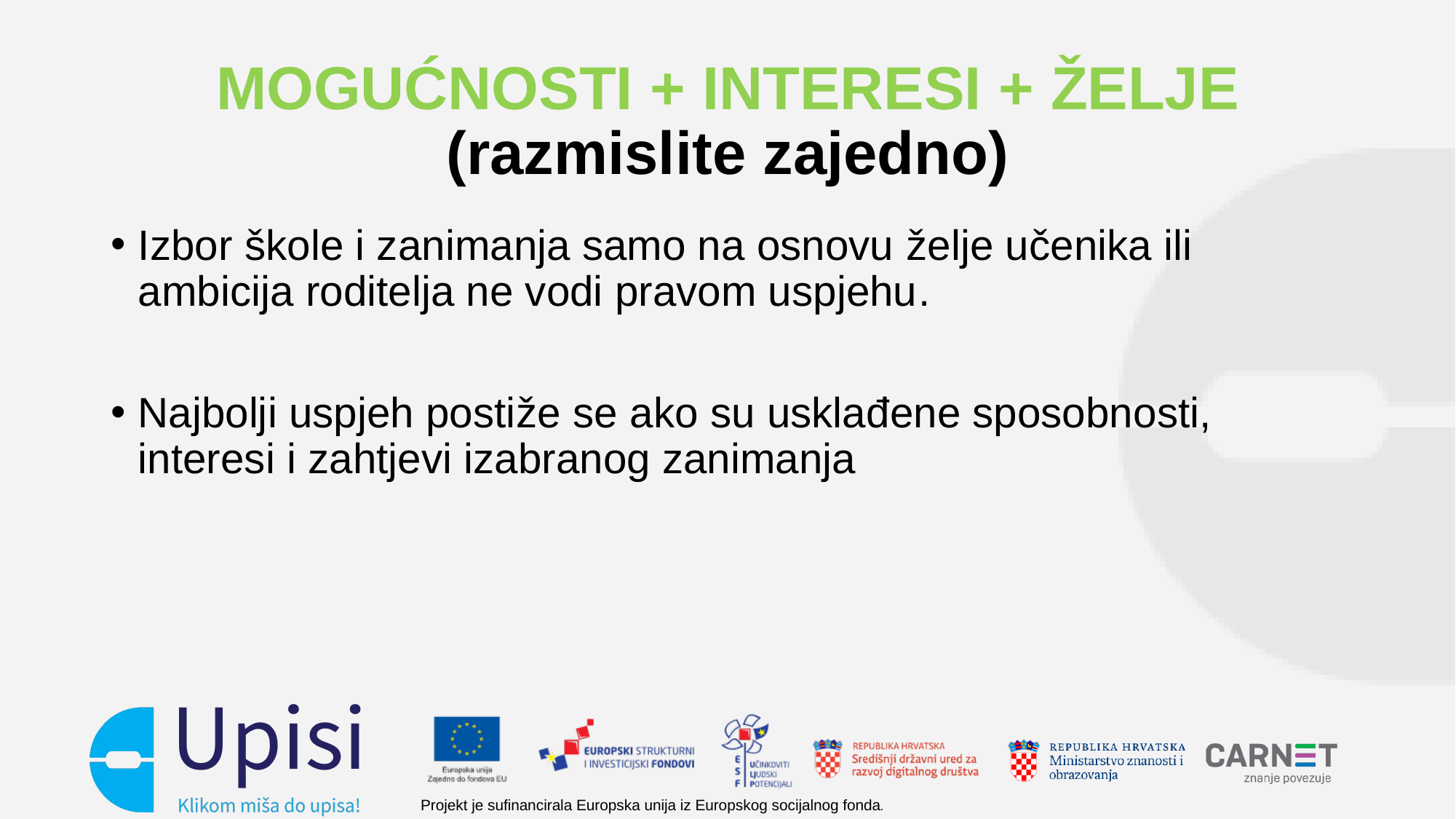

# MOGUĆNOSTI + INTERESI + ŽELJE (razmislite zajedno)
Izbor škole i zanimanja samo na osnovu želje učenika ili ambicija roditelja ne vodi pravom uspjehu.

Najbolji uspjeh postiže se ako su usklađene sposobnosti, interesi i zahtjevi izabranog zanimanja